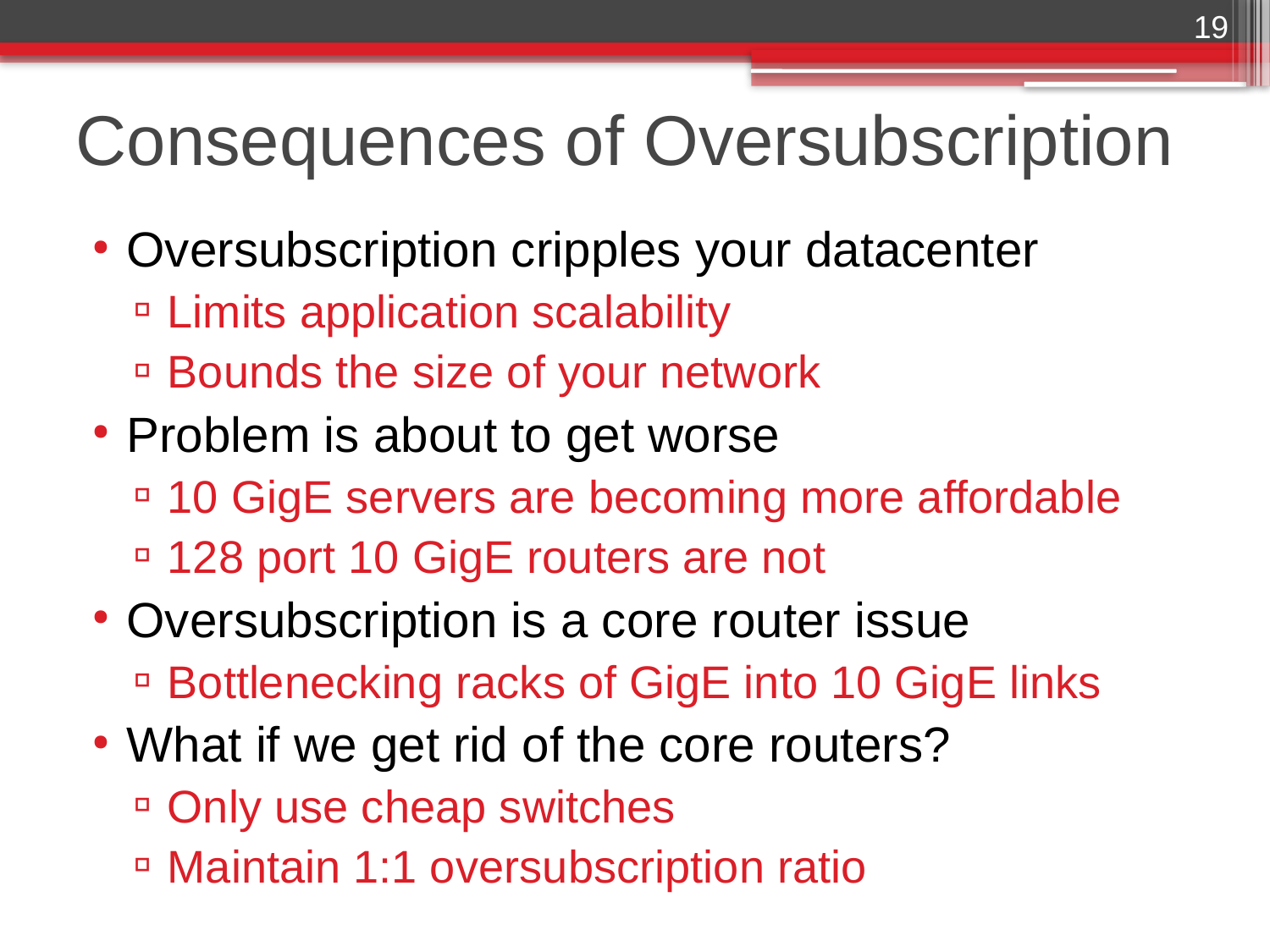

19
# Consequences of Oversubscription
Oversubscription cripples your datacenter
Limits application scalability
Bounds the size of your network
Problem is about to get worse
10 GigE servers are becoming more affordable
128 port 10 GigE routers are not
Oversubscription is a core router issue
Bottlenecking racks of GigE into 10 GigE links
What if we get rid of the core routers?
Only use cheap switches
Maintain 1:1 oversubscription ratio